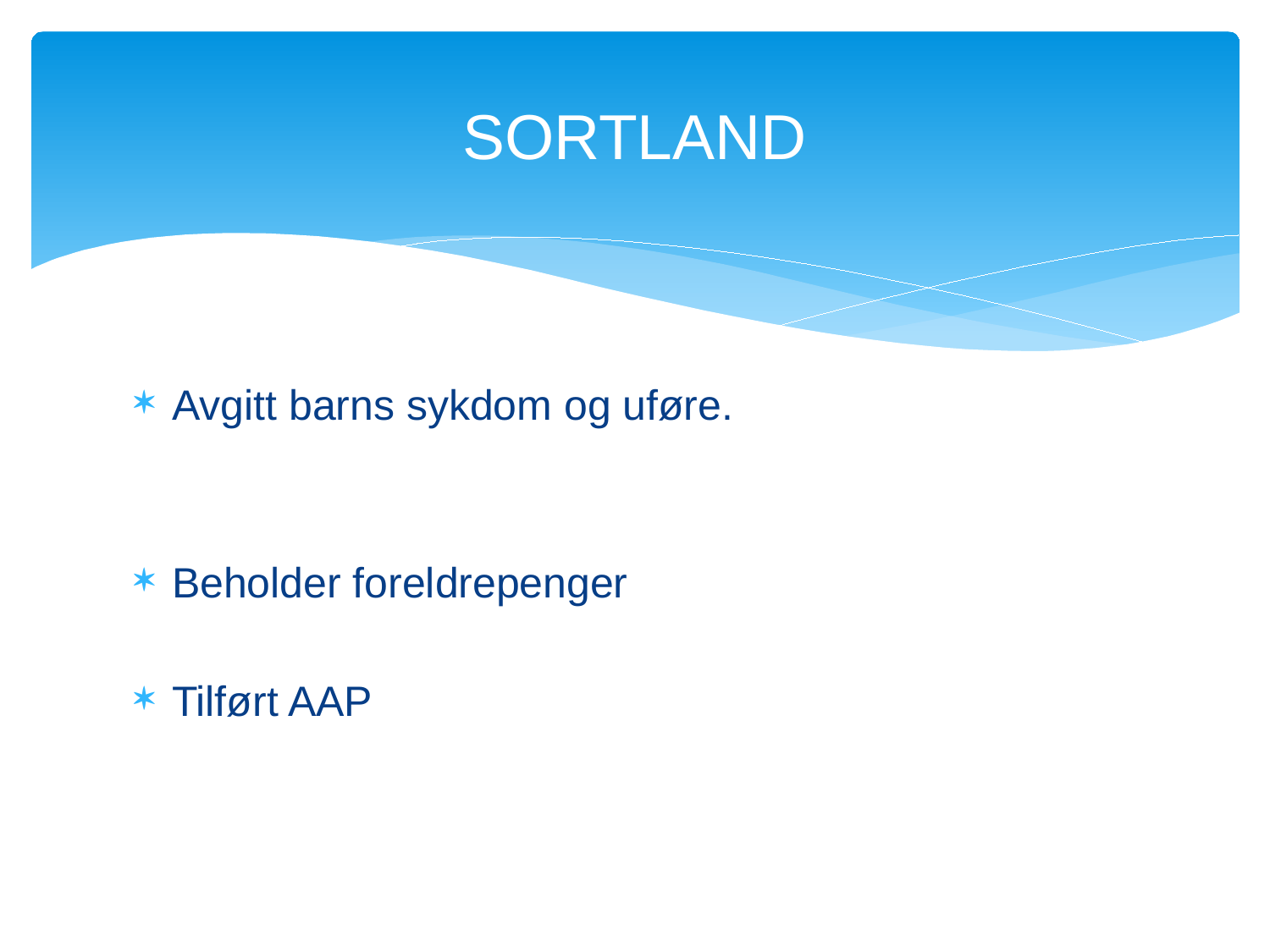

# SORTLAND
Avgitt barns sykdom og uføre.

Beholder foreldrepenger

Tilført AAP